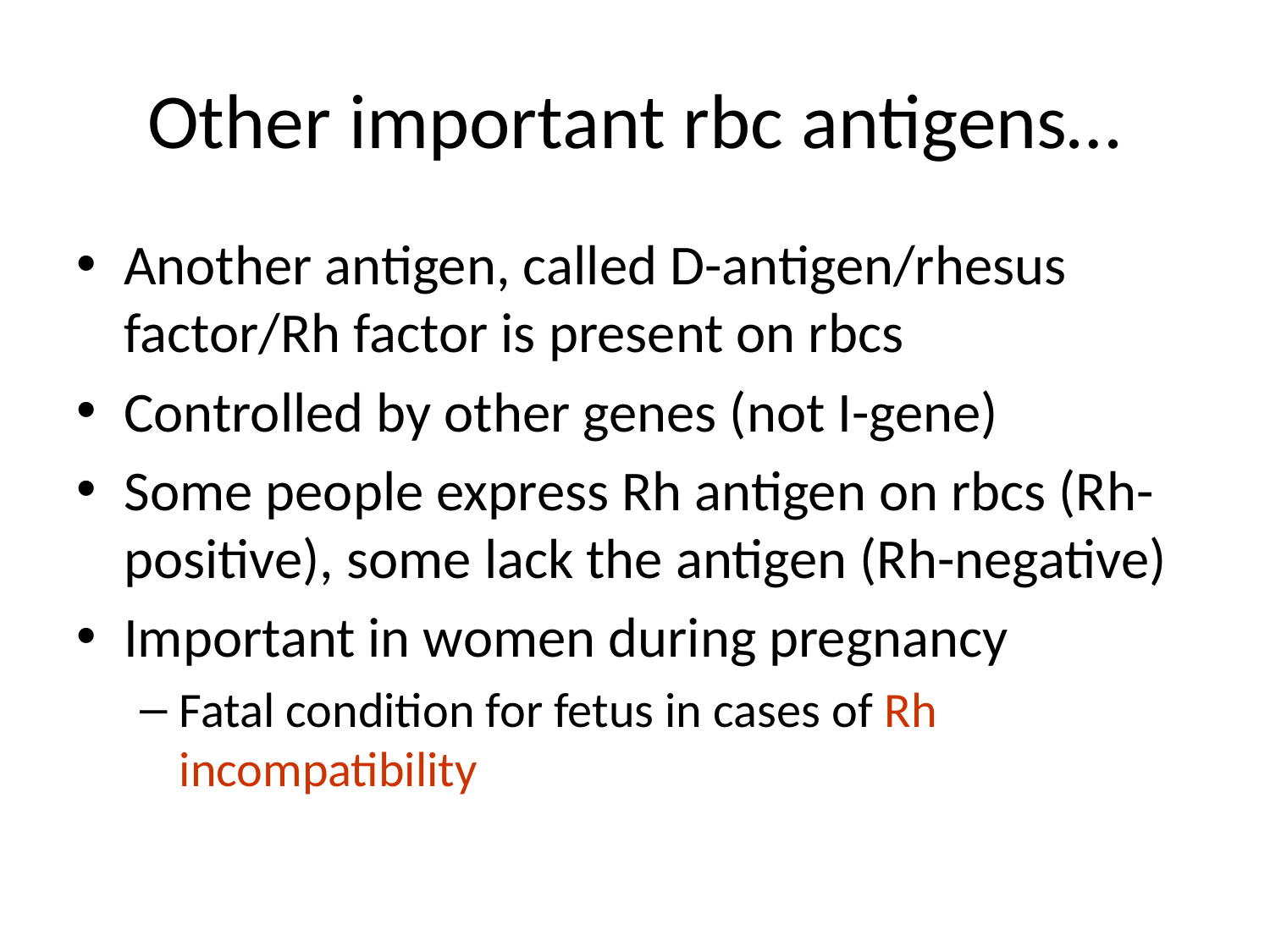

# Other important rbc antigens…
Another antigen, called D-antigen/rhesus factor/Rh factor is present on rbcs
Controlled by other genes (not I-gene)
Some people express Rh antigen on rbcs (Rh-positive), some lack the antigen (Rh-negative)
Important in women during pregnancy
Fatal condition for fetus in cases of Rh incompatibility